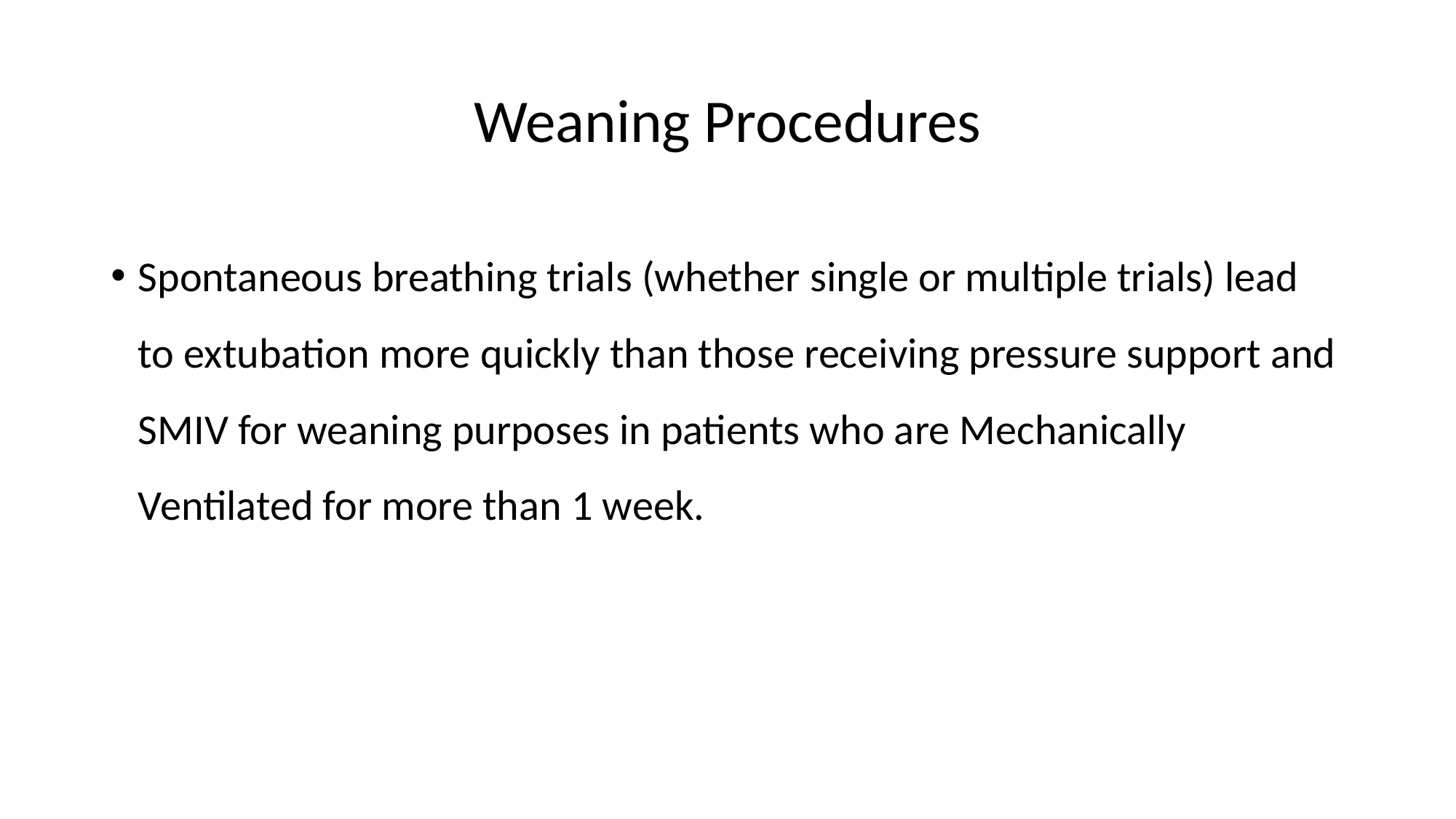

# Weaning Procedures
Spontaneous breathing trials (whether single or multiple trials) lead to extubation more quickly than those receiving pressure support and SMIV for weaning purposes in patients who are Mechanically Ventilated for more than 1 week.